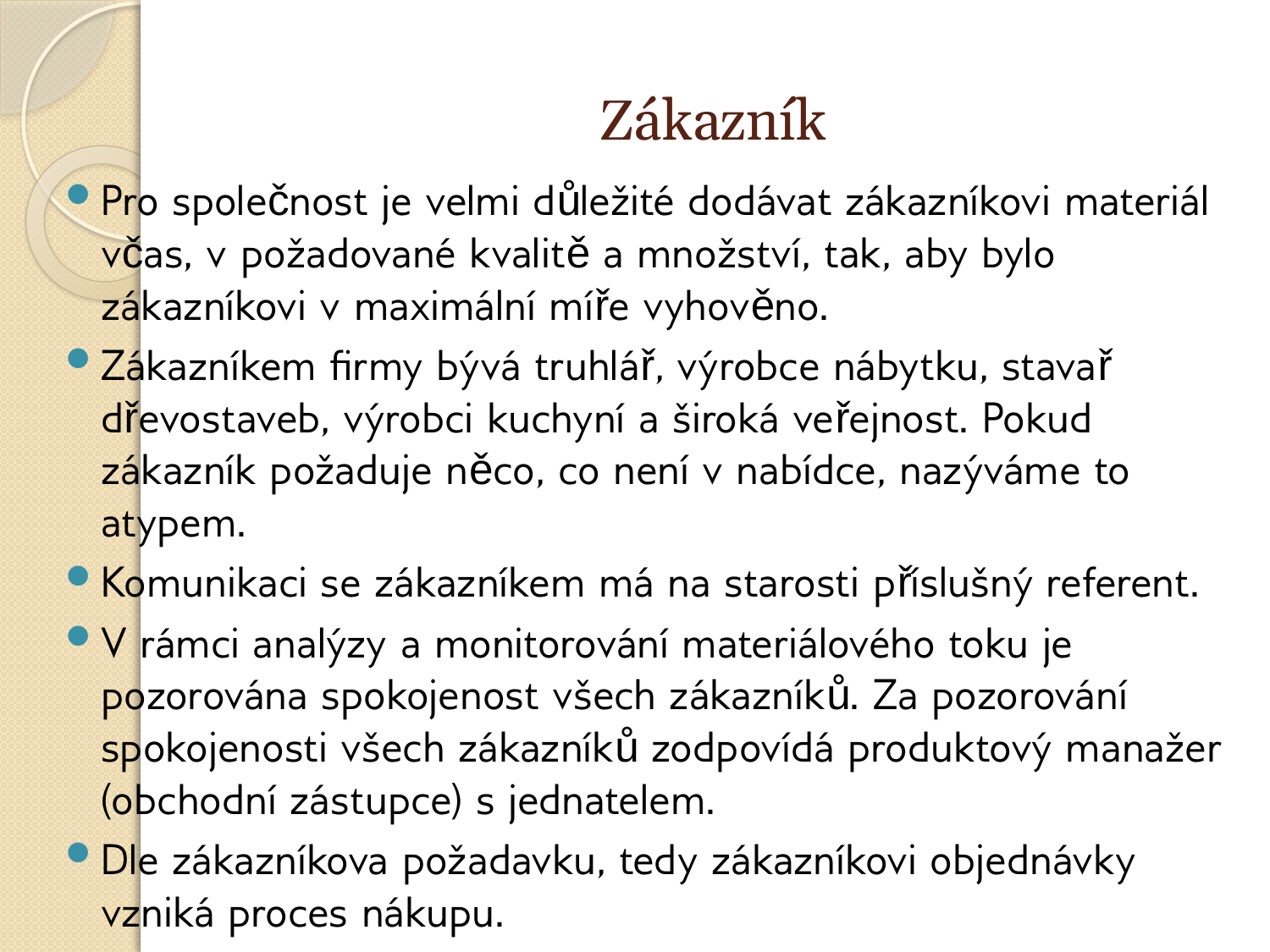

# Zákazník
Pro společnost je velmi důležité dodávat zákazníkovi materiál včas, v požadované kvalitě a množství, tak, aby bylo zákazníkovi v maximální míře vyhověno.
Zákazníkem firmy bývá truhlář, výrobce nábytku, stavař dřevostaveb, výrobci kuchyní a široká veřejnost. Pokud zákazník požaduje něco, co není v nabídce, nazýváme to atypem.
Komunikaci se zákazníkem má na starosti příslušný referent.
V rámci analýzy a monitorování materiálového toku je pozorována spokojenost všech zákazníků. Za pozorování spokojenosti všech zákazníků zodpovídá produktový manažer (obchodní zástupce) s jednatelem.
Dle zákazníkova požadavku, tedy zákazníkovi objednávky vzniká proces nákupu.